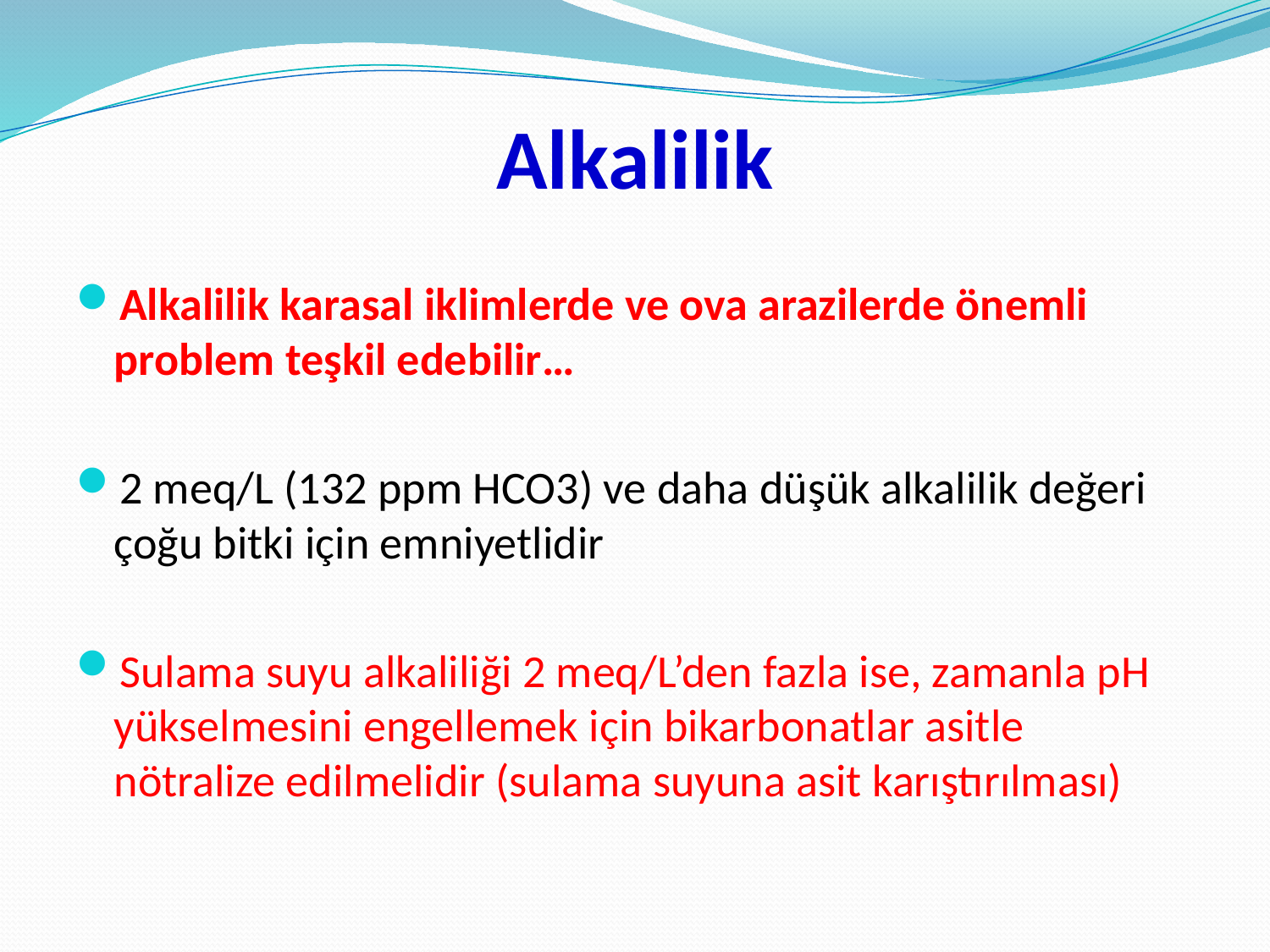

# Alkalilik
Alkalilik karasal iklimlerde ve ova arazilerde önemli problem teşkil edebilir…

2 meq/L (132 ppm HCO3) ve daha düşük alkalilik değeri çoğu bitki için emniyetlidir

Sulama suyu alkaliliği 2 meq/L’den fazla ise, zamanla pH yükselmesini engellemek için bikarbonatlar asitle  nötralize edilmelidir (sulama suyuna asit karıştırılması)